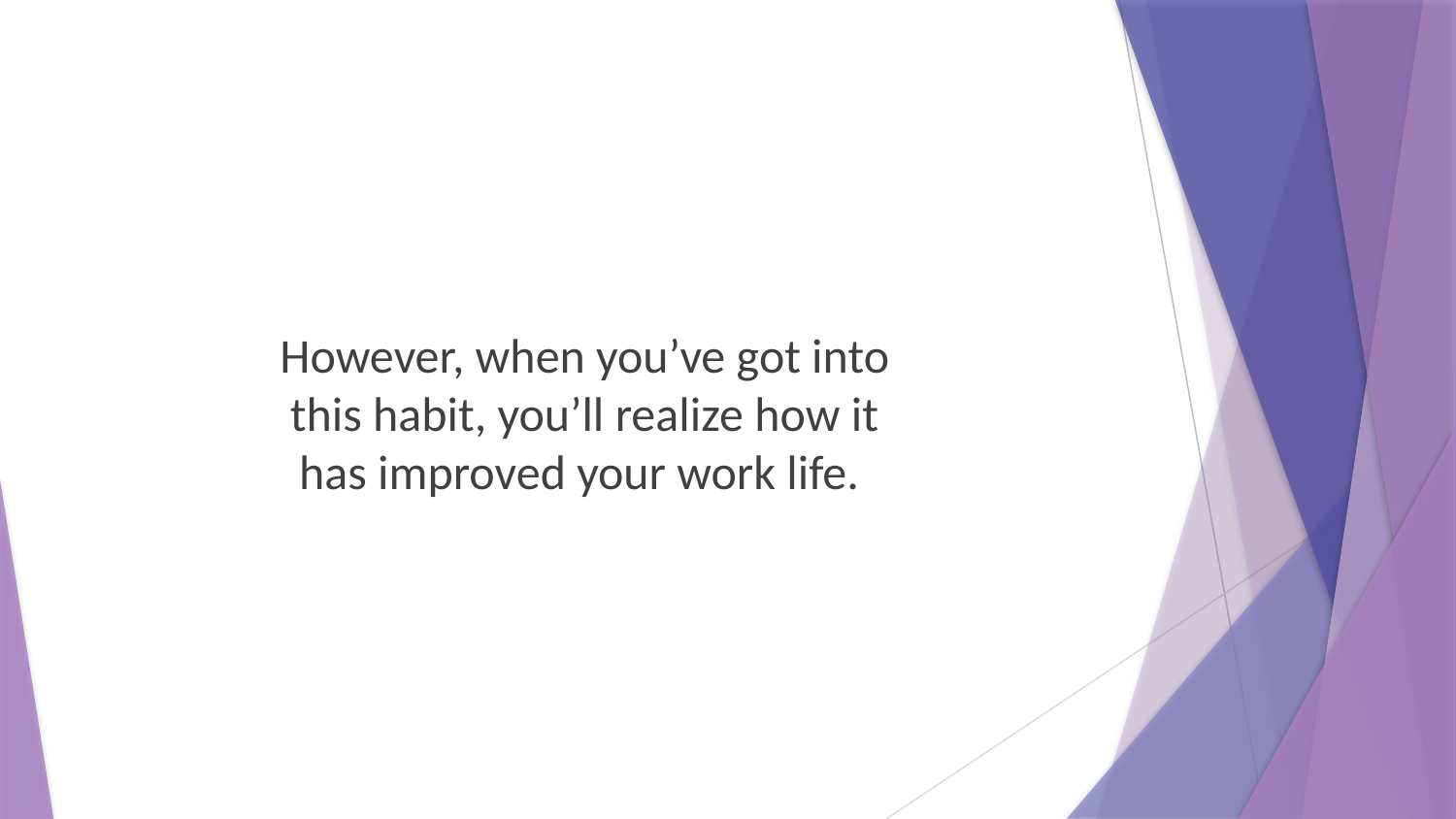

However, when you’ve got into this habit, you’ll realize how it has improved your work life.